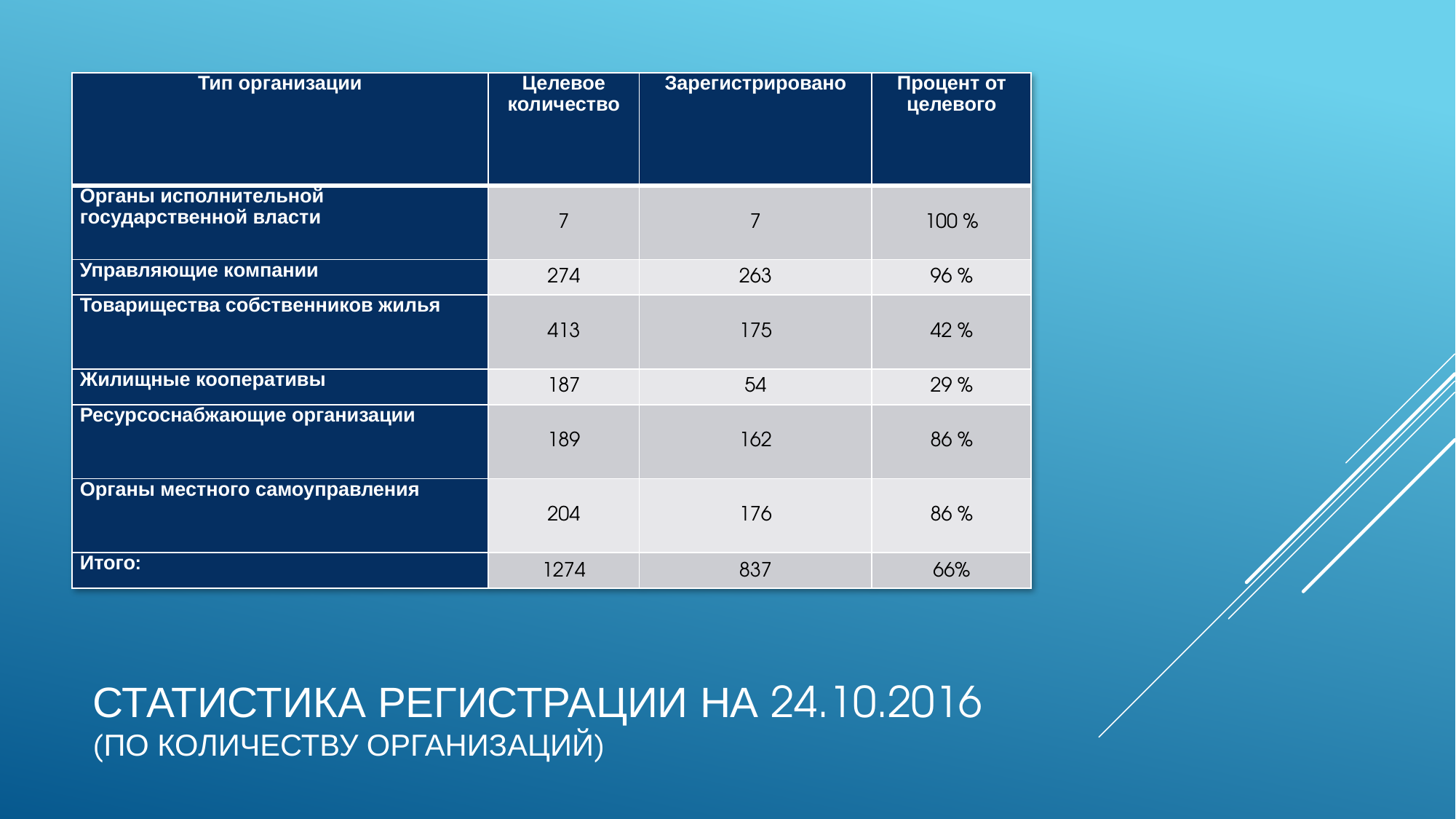

| Тип организации | Целевое количество | Зарегистрировано | Процент от целевого |
| --- | --- | --- | --- |
| Органы исполнительной государственной власти | 7 | 7 | 100 % |
| Управляющие компании | 274 | 263 | 96 % |
| Товарищества собственников жилья | 413 | 175 | 42 % |
| Жилищные кооперативы | 187 | 54 | 29 % |
| Ресурсоснабжающие организации | 189 | 162 | 86 % |
| Органы местного самоуправления | 204 | 176 | 86 % |
| Итого: | 1274 | 837 | 66% |

# Статистика регистрации на 24.10.2016 (по количеству организаций)